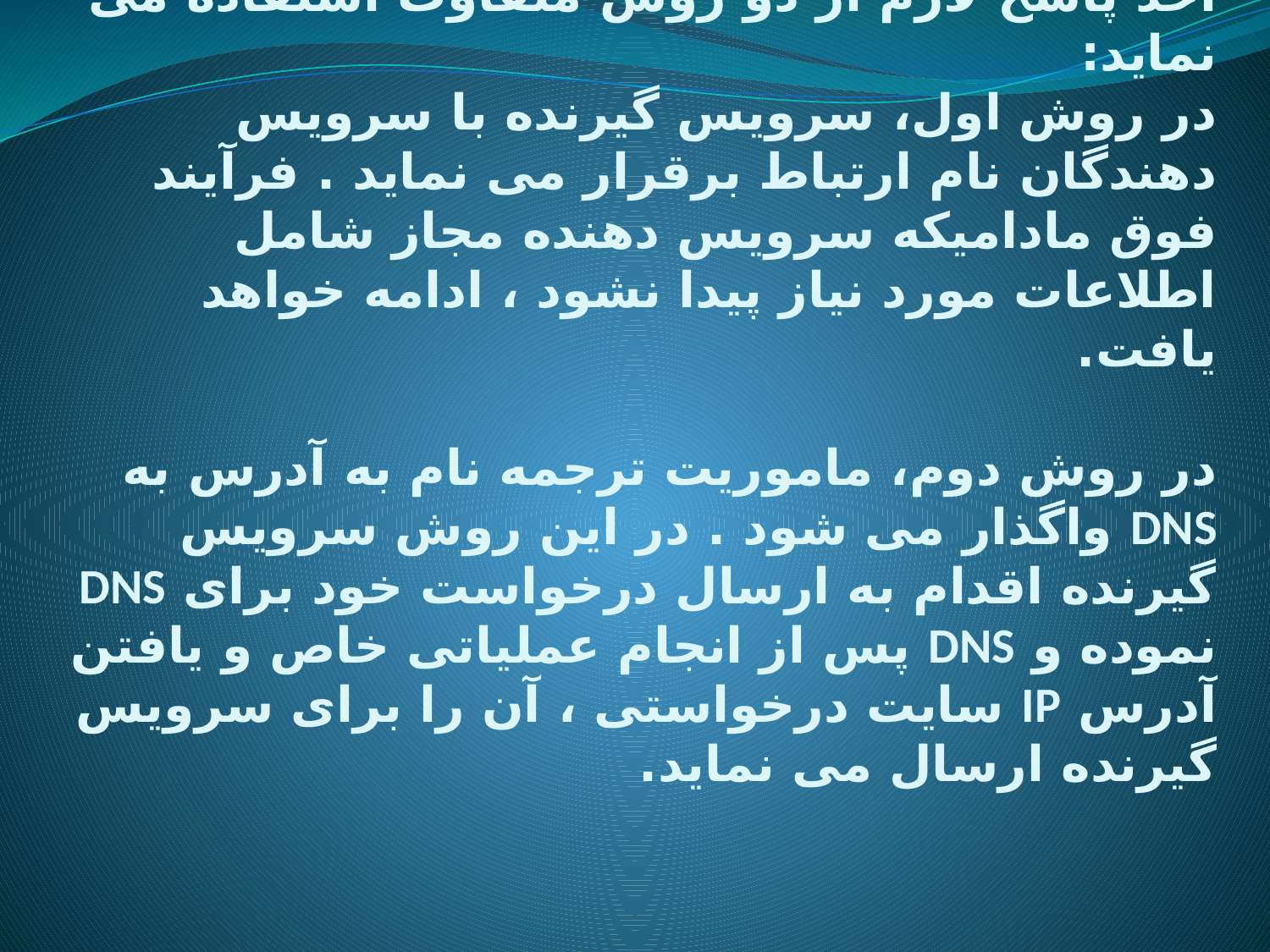

# Resolution & Queries:  یک سرویس گیرنده به منظور استفاده از DNS و اخذ پاسخ لازم از دو روش متفاوت استفاده می نماید: در روش اول، سرویس گیرنده با سرویس دهندگان نام ارتباط برقرار می نماید . فرآیند فوق مادامیکه سرویس دهنده مجاز شامل اطلاعات مورد نیاز پیدا نشود ، ادامه خواهد یافت. در روش دوم، ماموریت ترجمه نام به آدرس به DNS واگذار می شود . در این روش سرویس گیرنده اقدام به ارسال درخواست خود برای DNS نموده و DNS پس از انجام عملیاتی خاص و یافتن آدرس IP سایت درخواستی ، آن را برای سرویس گیرنده ارسال می نماید.